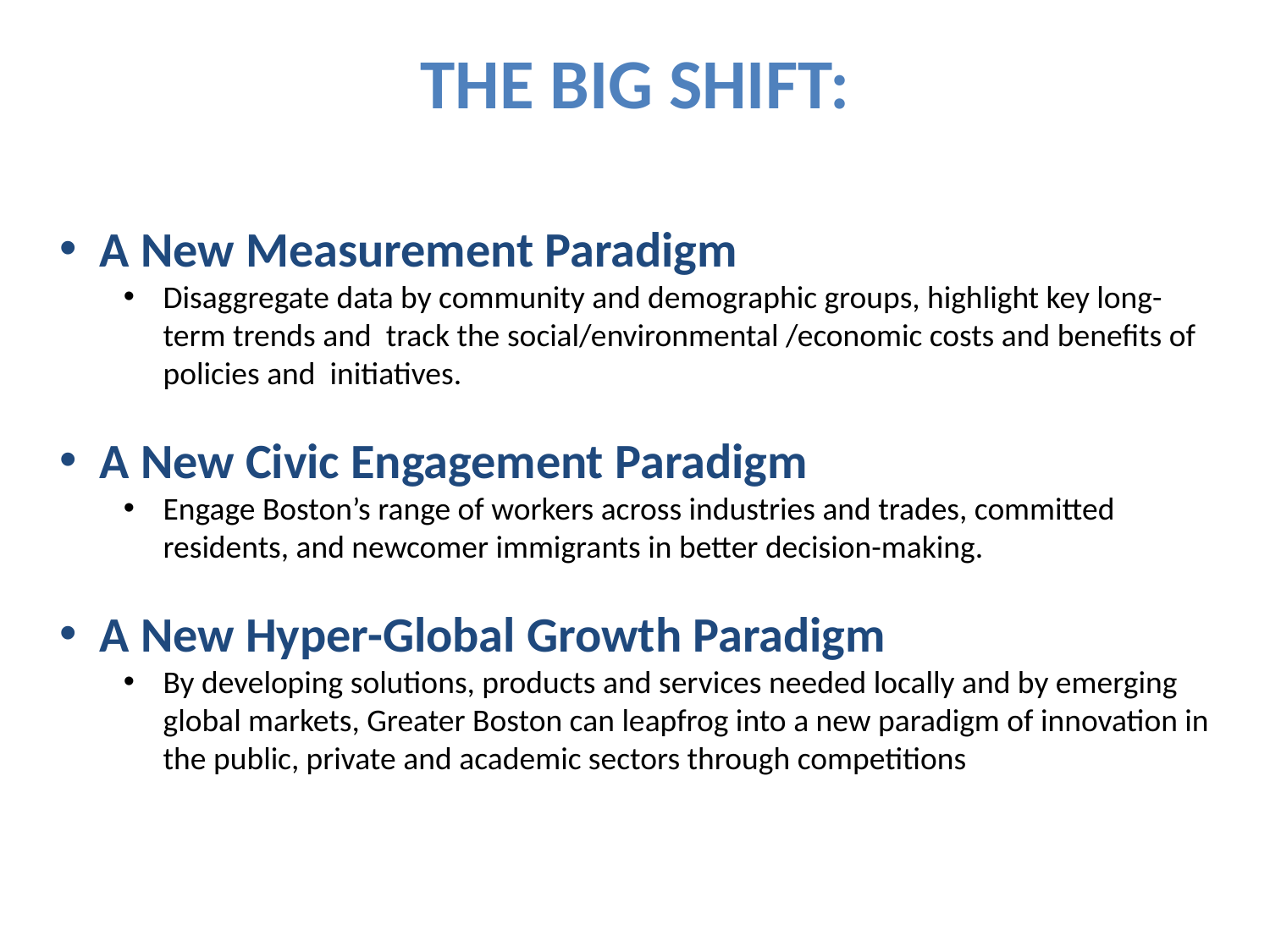

THE BIG SHIFT:
A New Measurement Paradigm
Disaggregate data by community and demographic groups, highlight key long-term trends and  track the social/environmental /economic costs and benefits of policies and  initiatives.
A New Civic Engagement Paradigm
Engage Boston’s range of workers across industries and trades, committed residents, and newcomer immigrants in better decision-making.
A New Hyper-Global Growth Paradigm
By developing solutions, products and services needed locally and by emerging global markets, Greater Boston can leapfrog into a new paradigm of innovation in the public, private and academic sectors through competitions